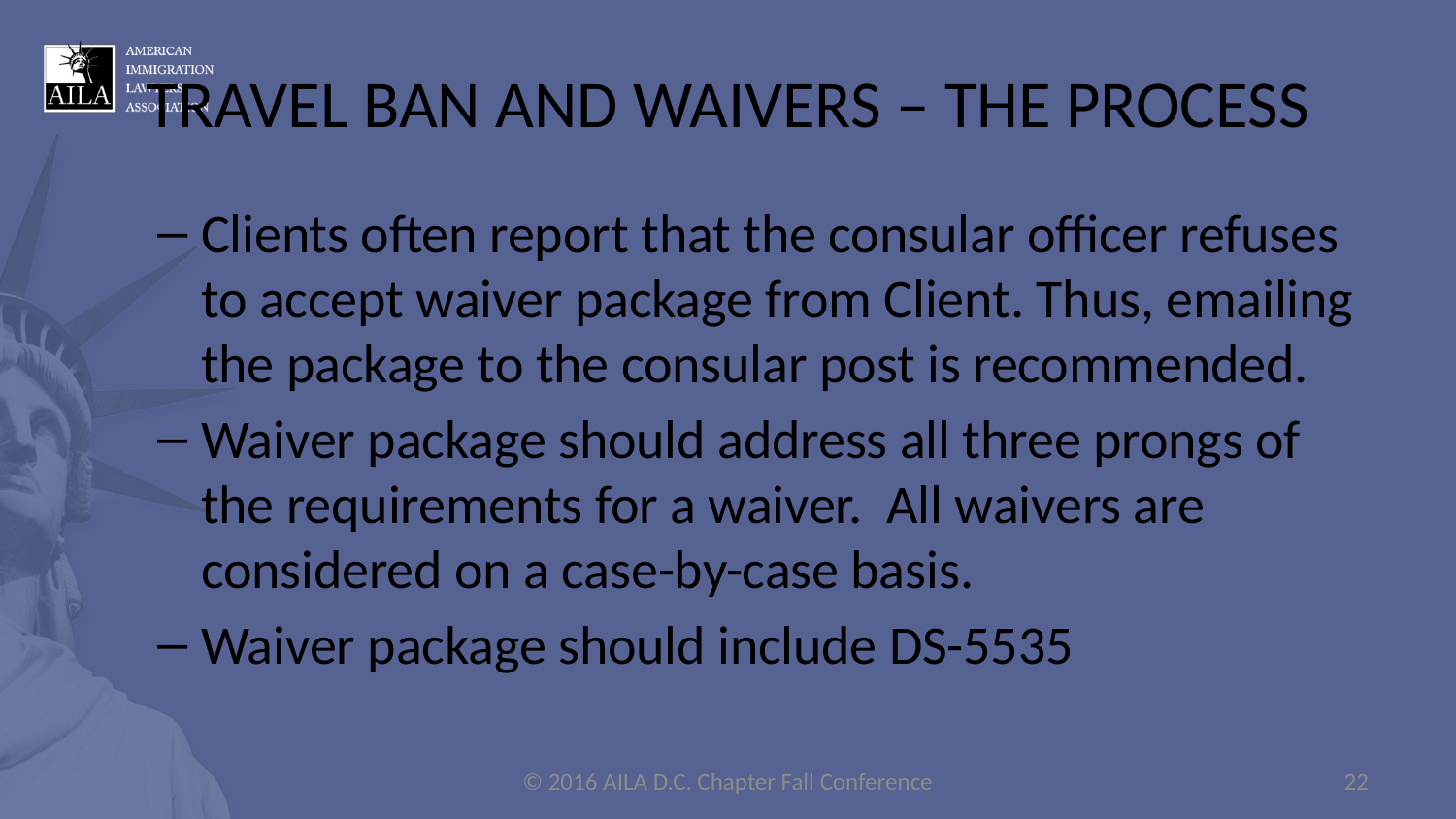

# TRAVEL BAN AND WAIVERS – THE PROCESS
Clients often report that the consular officer refuses to accept waiver package from Client. Thus, emailing the package to the consular post is recommended.
Waiver package should address all three prongs of the requirements for a waiver.  All waivers are considered on a case-by-case basis.
Waiver package should include DS-5535
© 2016 AILA D.C. Chapter Fall Conference
22